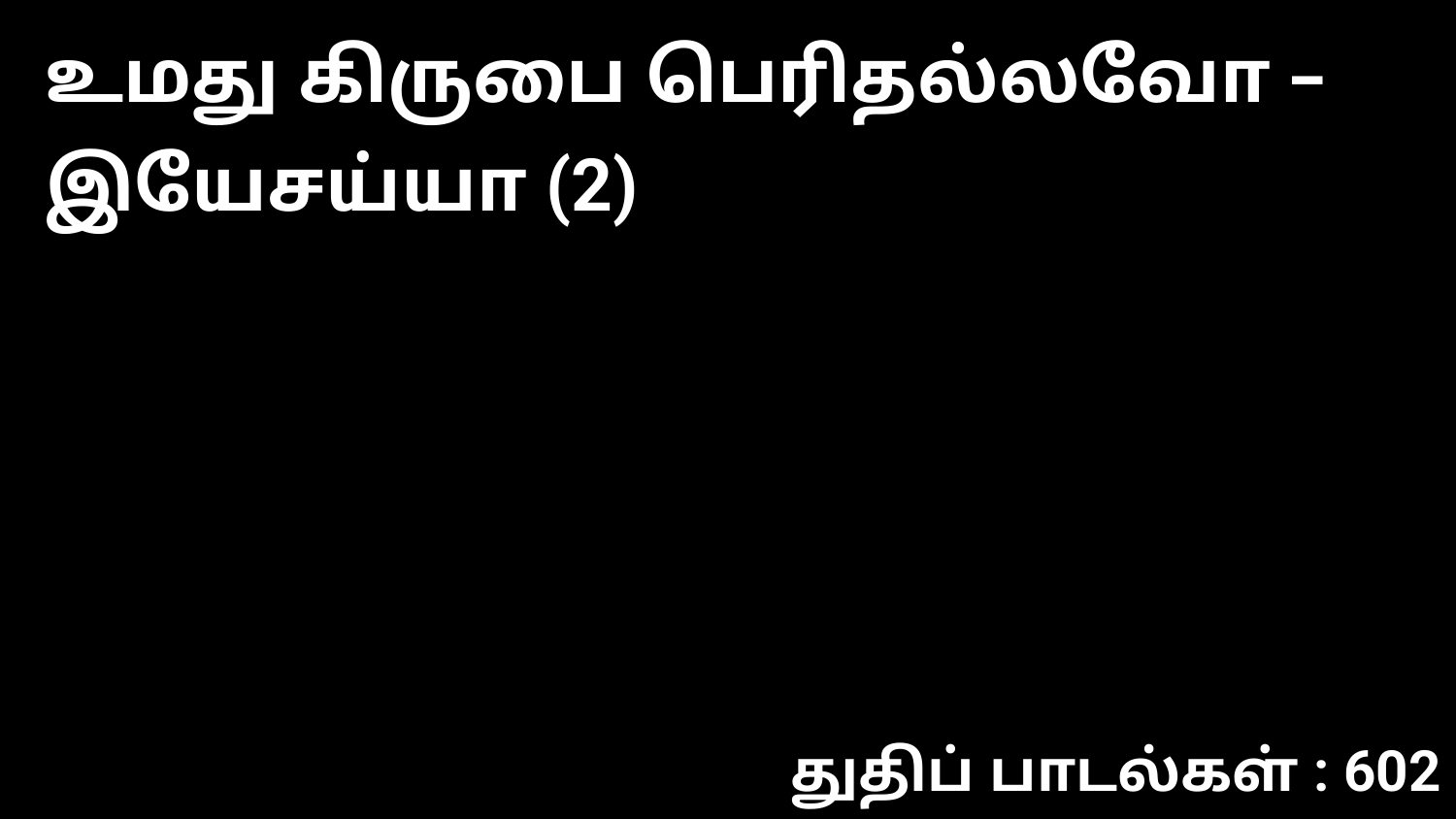

உமது கிருபை பெரிதல்லவோ – இயேசய்யா (2)
துதிப் பாடல்கள் : 602